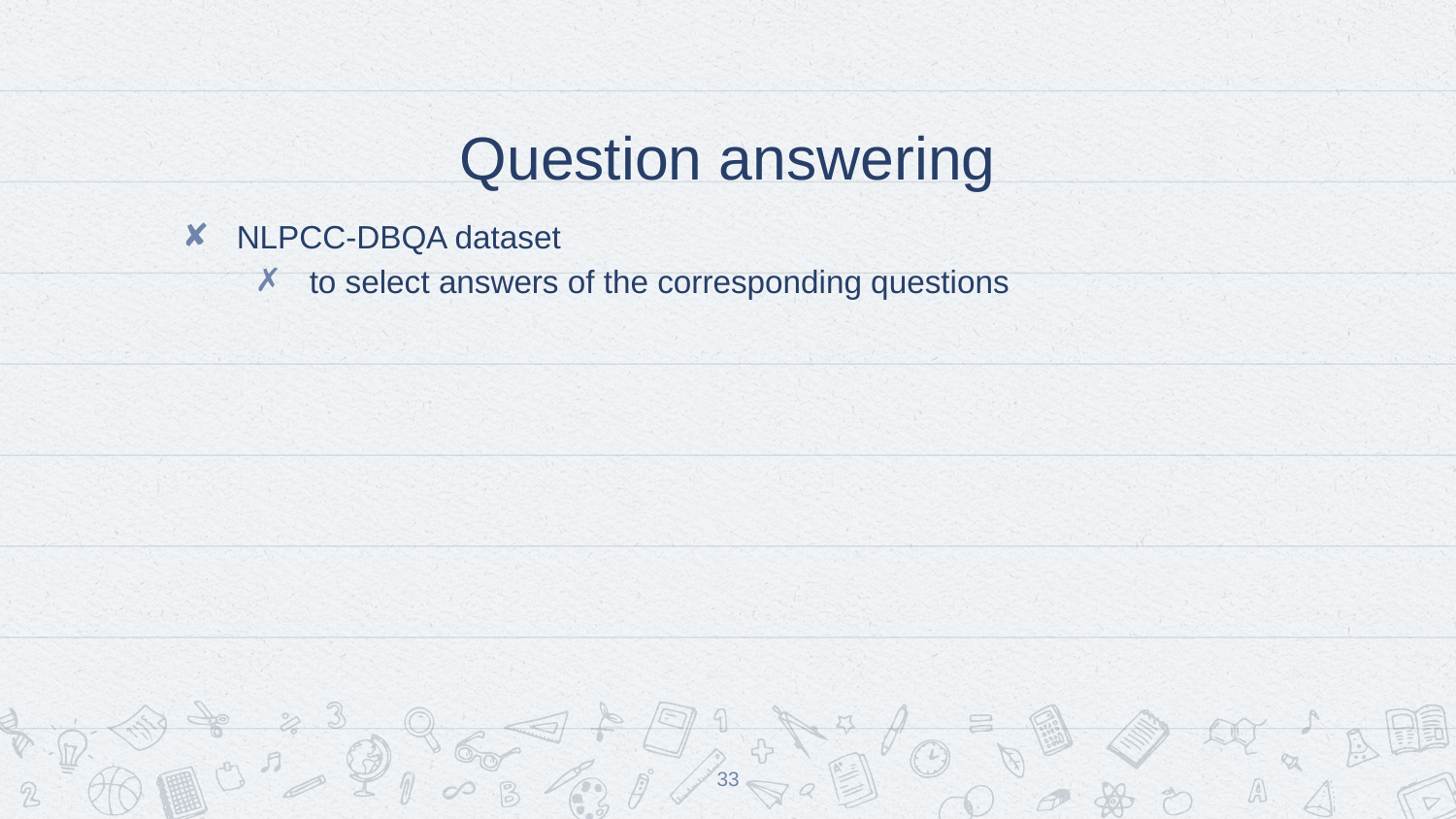

# Question answering
NLPCC-DBQA dataset
to select answers of the corresponding questions
33